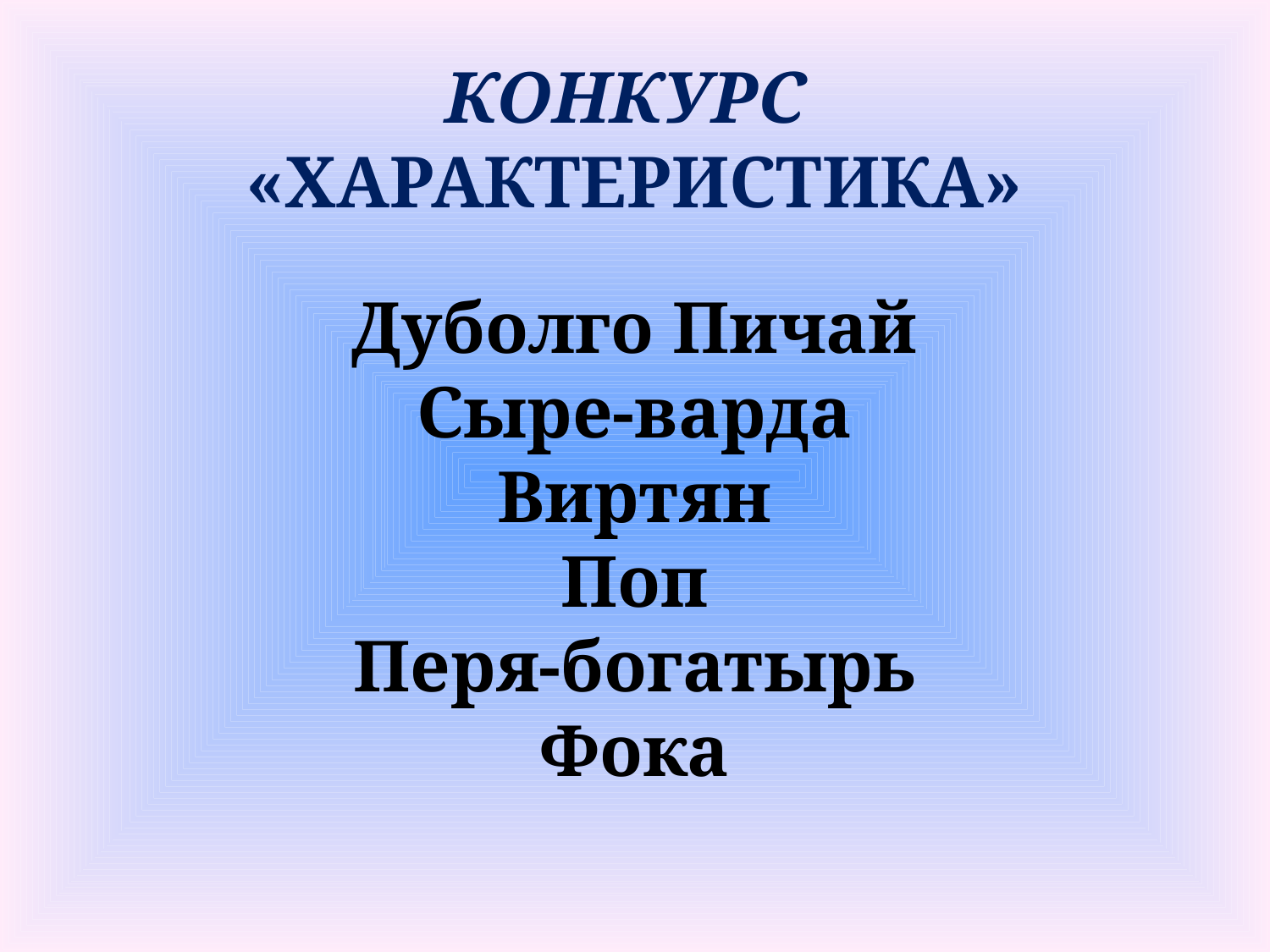

КОНКУРС
«ХАРАКТЕРИСТИКА»
Дуболго Пичай
Сыре-варда
Виртян
Поп
Перя-богатырь
Фока